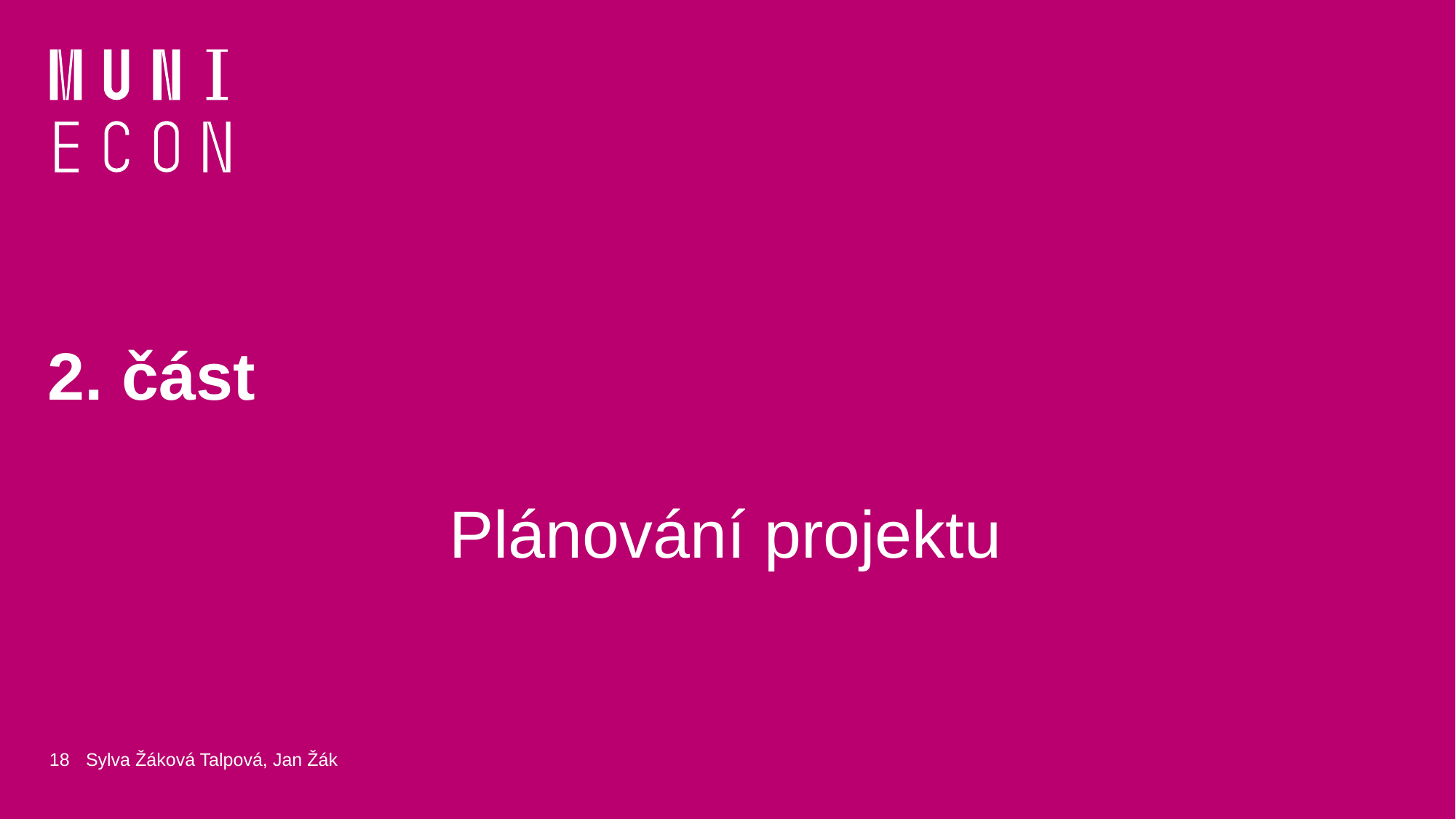

# 2. část
Plánování projektu
18
Sylva Žáková Talpová, Jan Žák